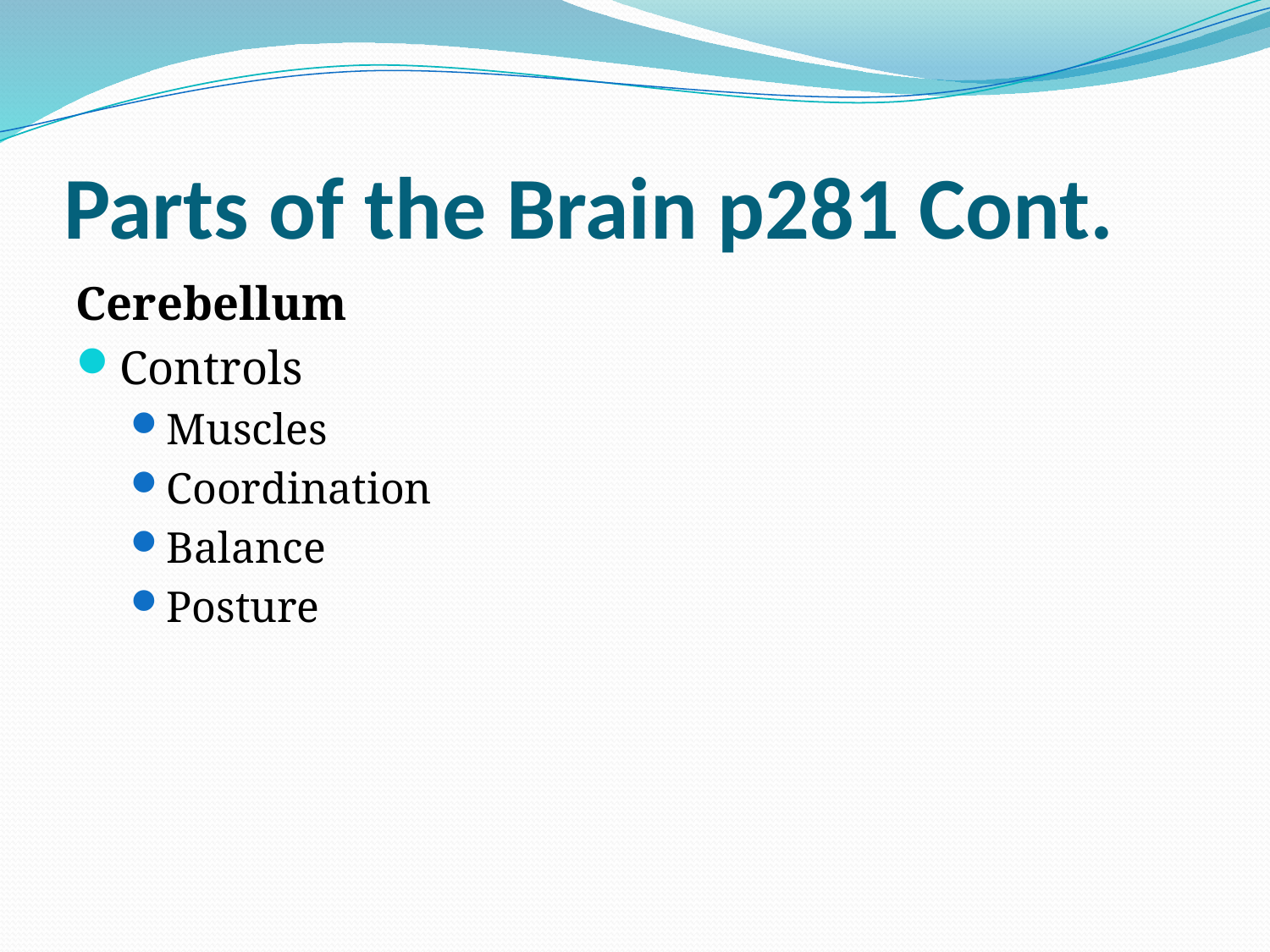

# Parts of the Brain p281 Cont.
Cerebellum
Controls
Muscles
Coordination
Balance
Posture